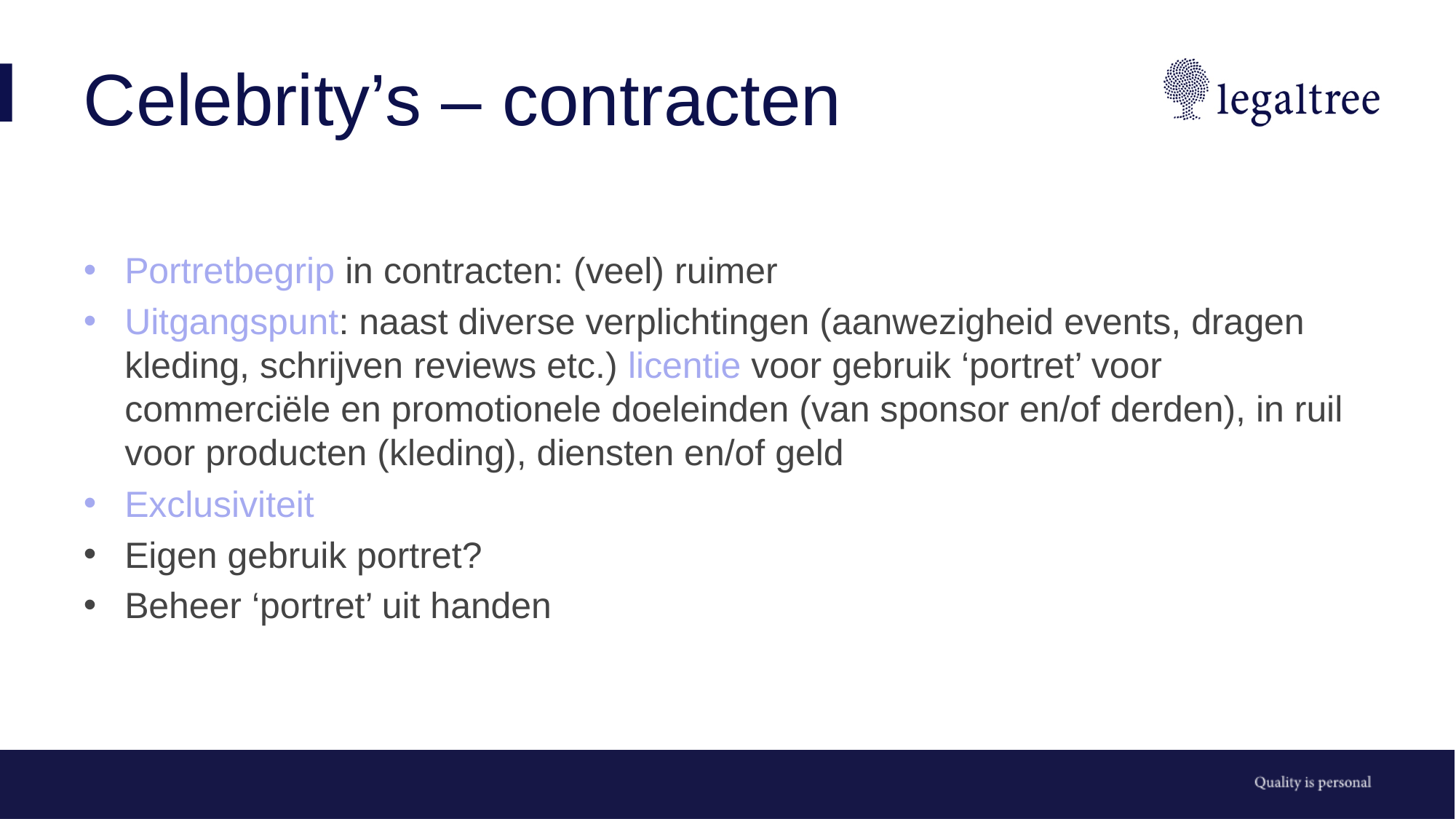

# Celebrity’s – contracten

Portretbegrip in contracten: (veel) ruimer
Uitgangspunt: naast diverse verplichtingen (aanwezigheid events, dragen kleding, schrijven reviews etc.) licentie voor gebruik ‘portret’ voor commerciële en promotionele doeleinden (van sponsor en/of derden), in ruil voor producten (kleding), diensten en/of geld
Exclusiviteit
Eigen gebruik portret? ﻿
Beheer ‘portret’ uit handen